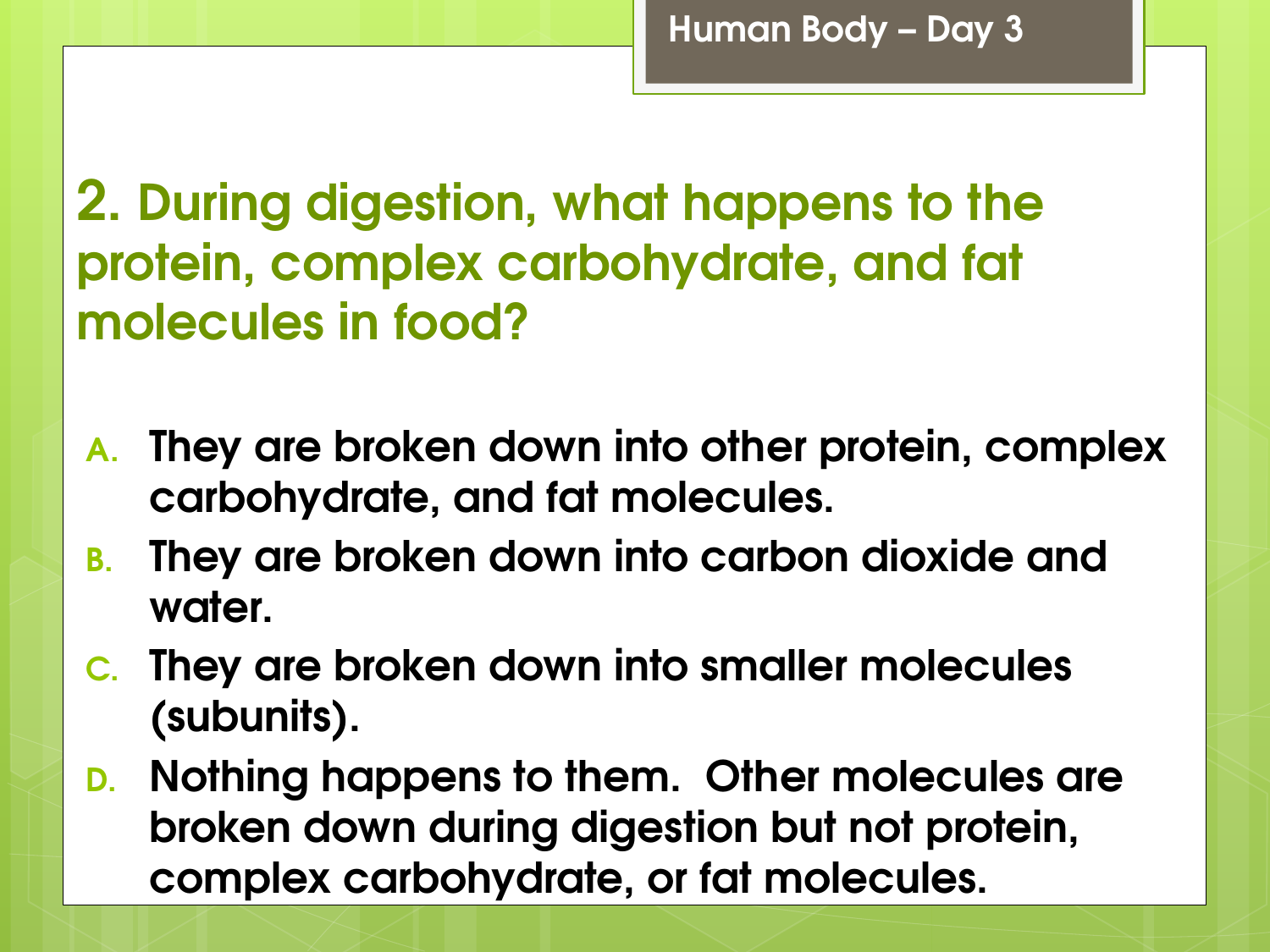

Human Body – Day 3
# 2. During digestion, what happens to the protein, complex carbohydrate, and fat molecules in food?
They are broken down into other protein, complex carbohydrate, and fat molecules.
They are broken down into carbon dioxide and water.
They are broken down into smaller molecules (subunits).
Nothing happens to them.  Other molecules are broken down during digestion but not protein, complex carbohydrate, or fat molecules.